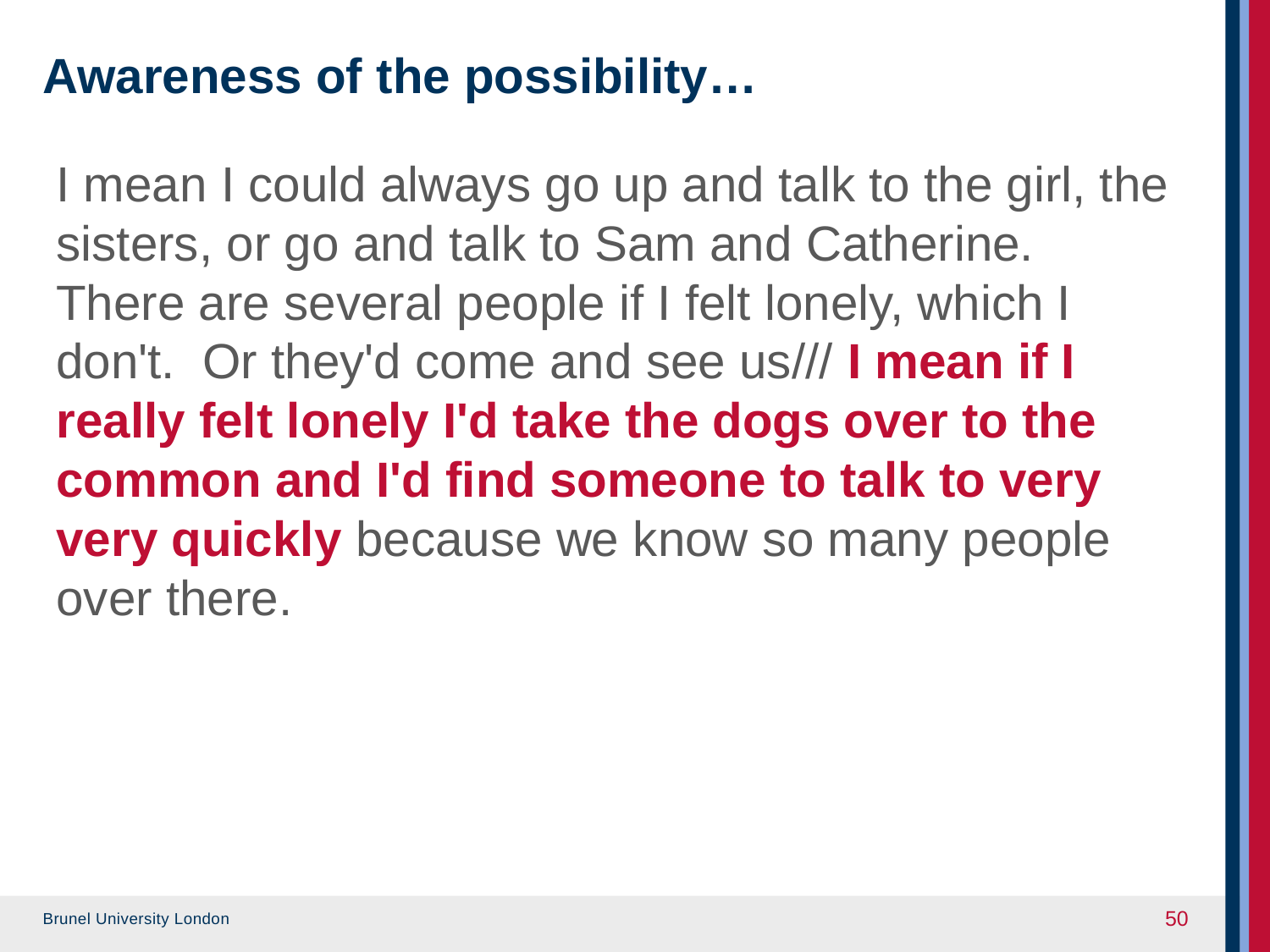

# Awareness of the possibility…
I mean I could always go up and talk to the girl, the sisters, or go and talk to Sam and Catherine.  There are several people if I felt lonely, which I don't.  Or they'd come and see us/// I mean if I really felt lonely I'd take the dogs over to the common and I'd find someone to talk to very very quickly because we know so many people over there.
50